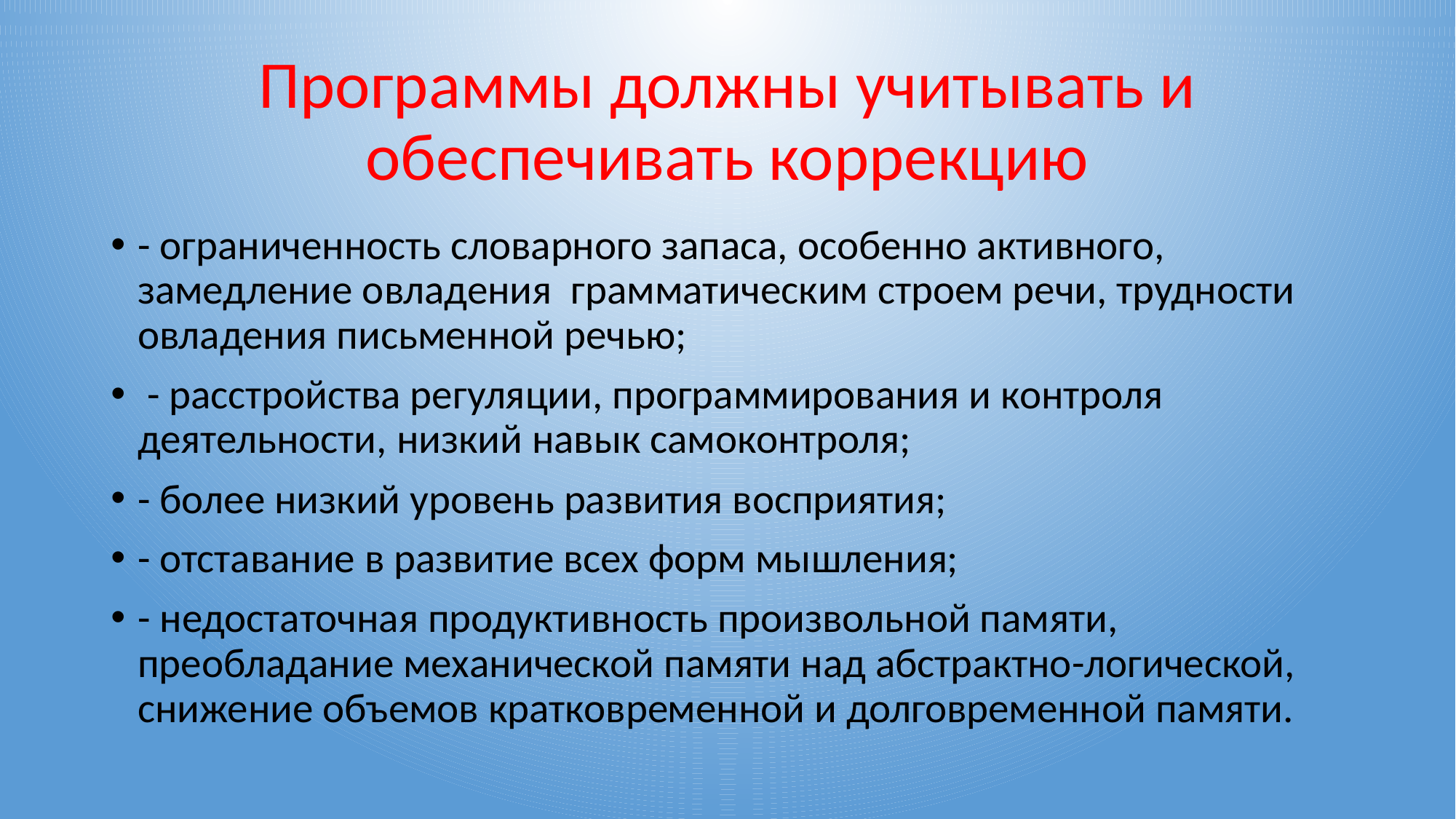

# Программы должны учитывать и обеспечивать коррекцию
- ограниченность словарного запаса, особенно активного, замедление овладения  грамматическим строем речи, трудности овладения письменной речью;
 - расстройства регуляции, программирования и контроля деятельности, низкий навык самоконтроля;
- более низкий уровень развития восприятия;
- отставание в развитие всех форм мышления;
- недостаточная продуктивность произвольной памяти, преобладание механической памяти над абстрактно-логической, снижение объемов кратковременной и долговременной памяти.